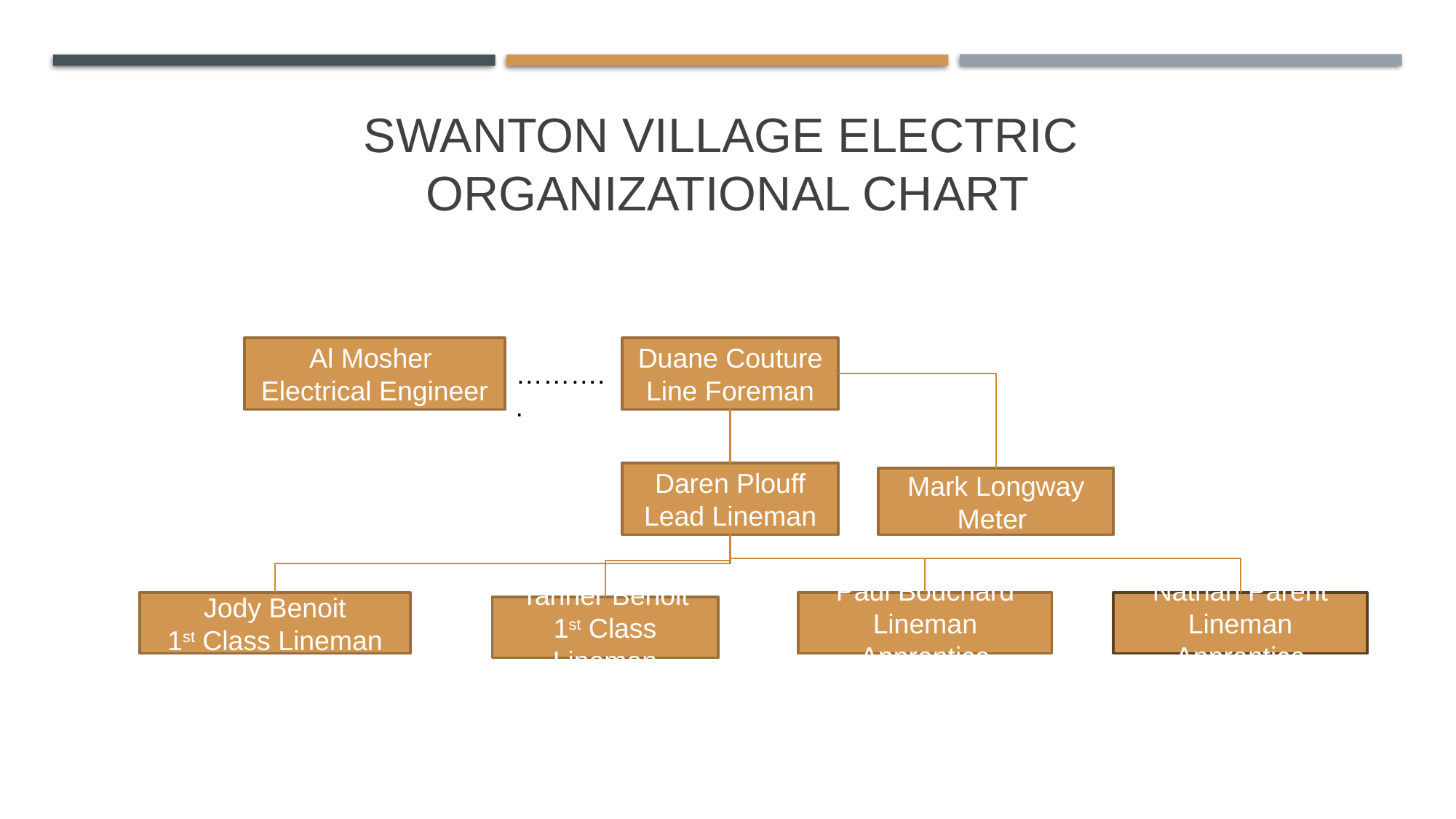

# Swanton Village electric Organizational Chart

Duane Couture
Line Foreman
Al Mosher
Electrical Engineer
………..
Daren Plouff
Lead Lineman
Mark Longway
Meter
Jody Benoit
1st Class Lineman
Paul Bouchard
Lineman Apprentice
Nathan Parent
Lineman Apprentice
Tanner Benoit
1st Class Lineman